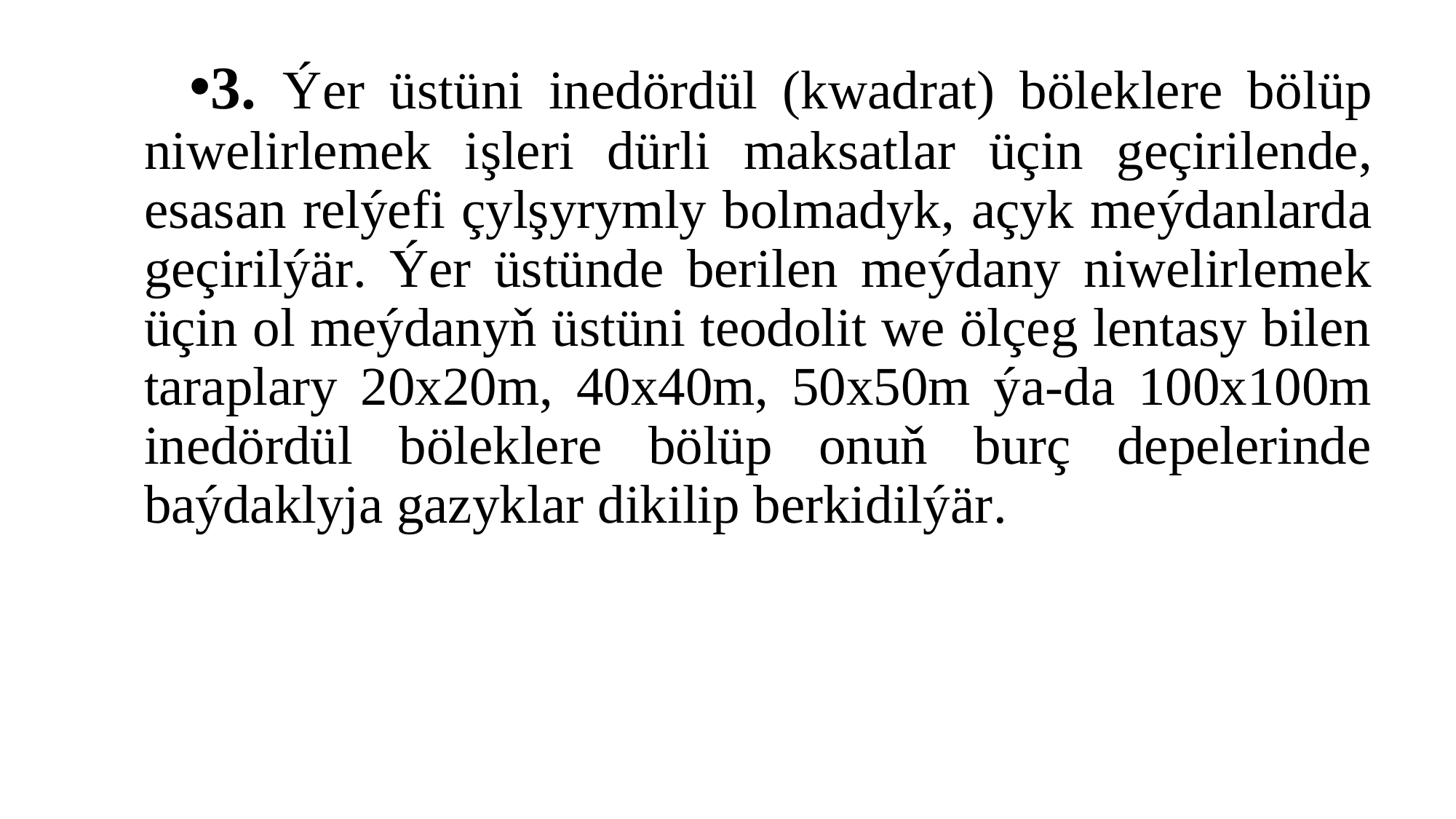

3. Ýer üstüni inedördül (kwadrat) böleklere bölüp niwelirlemek işleri dürli maksatlar üçin geçirilende, esasan relýefi çylşyrymly bolmadyk, açyk meýdanlarda geçirilýär. Ýer üstünde berilen meýdany niwelirlemek üçin ol meýdanyň üstüni teodolit we ölçeg lentasy bilen taraplary 20x20m, 40x40m, 50x50m ýa-da 100x100m inedördül böleklere bölüp onuň burç depelerinde baýdaklyja gazyklar dikilip berkidilýär.